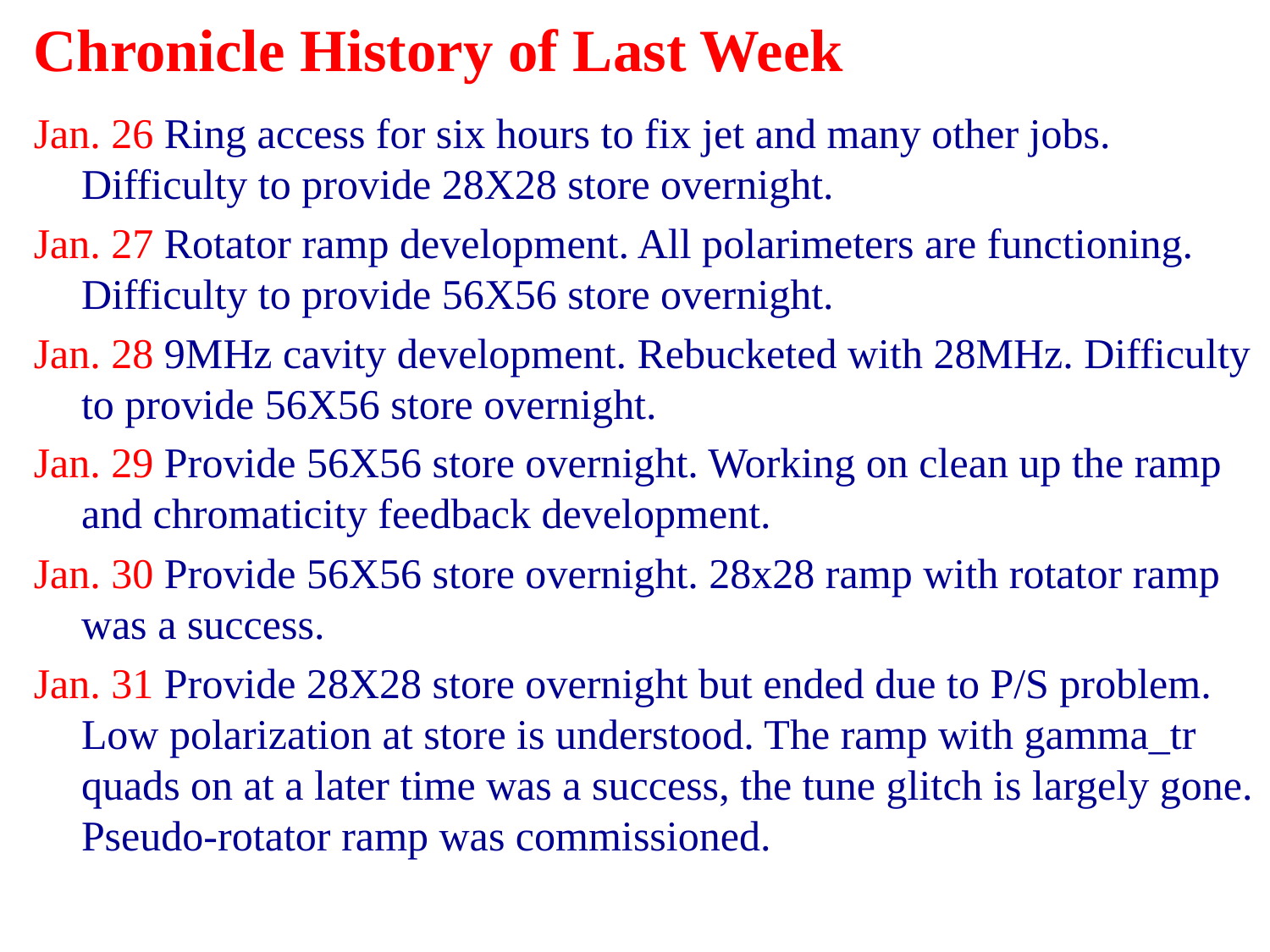

# Chronicle History of Last Week

Jan. 26 Ring access for six hours to fix jet and many other jobs. Difficulty to provide 28X28 store overnight.
Jan. 27 Rotator ramp development. All polarimeters are functioning. Difficulty to provide 56X56 store overnight.
Jan. 28 9MHz cavity development. Rebucketed with 28MHz. Difficulty to provide 56X56 store overnight.
Jan. 29 Provide 56X56 store overnight. Working on clean up the ramp and chromaticity feedback development.
Jan. 30 Provide 56X56 store overnight. 28x28 ramp with rotator ramp was a success.
Jan. 31 Provide 28X28 store overnight but ended due to P/S problem. Low polarization at store is understood. The ramp with gamma_tr quads on at a later time was a success, the tune glitch is largely gone. Pseudo-rotator ramp was commissioned.

2
Haixin Huang